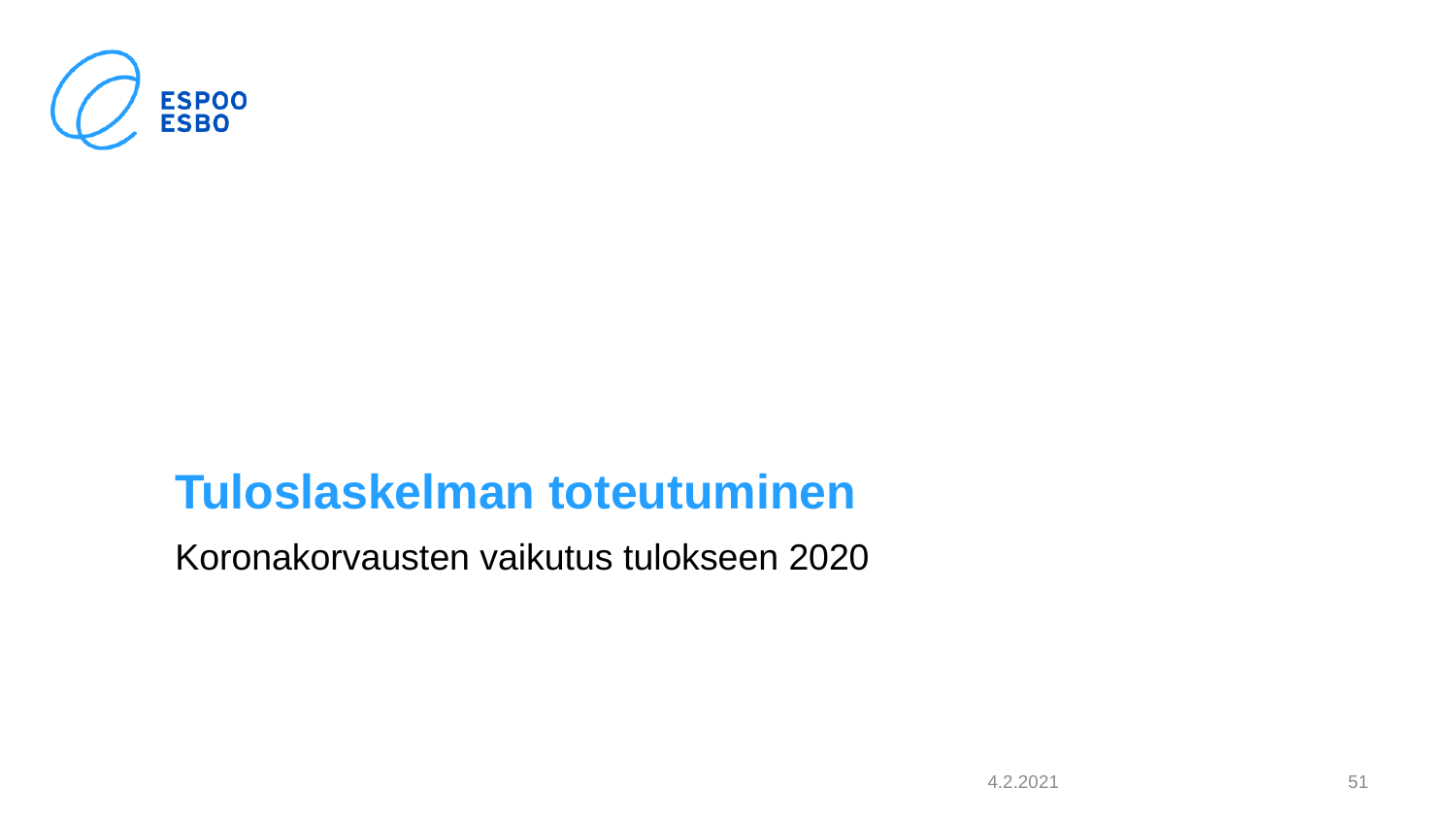

# Tuloslaskelman toteutuminen
Koronakorvausten vaikutus tulokseen 2020
4.2.2021
51